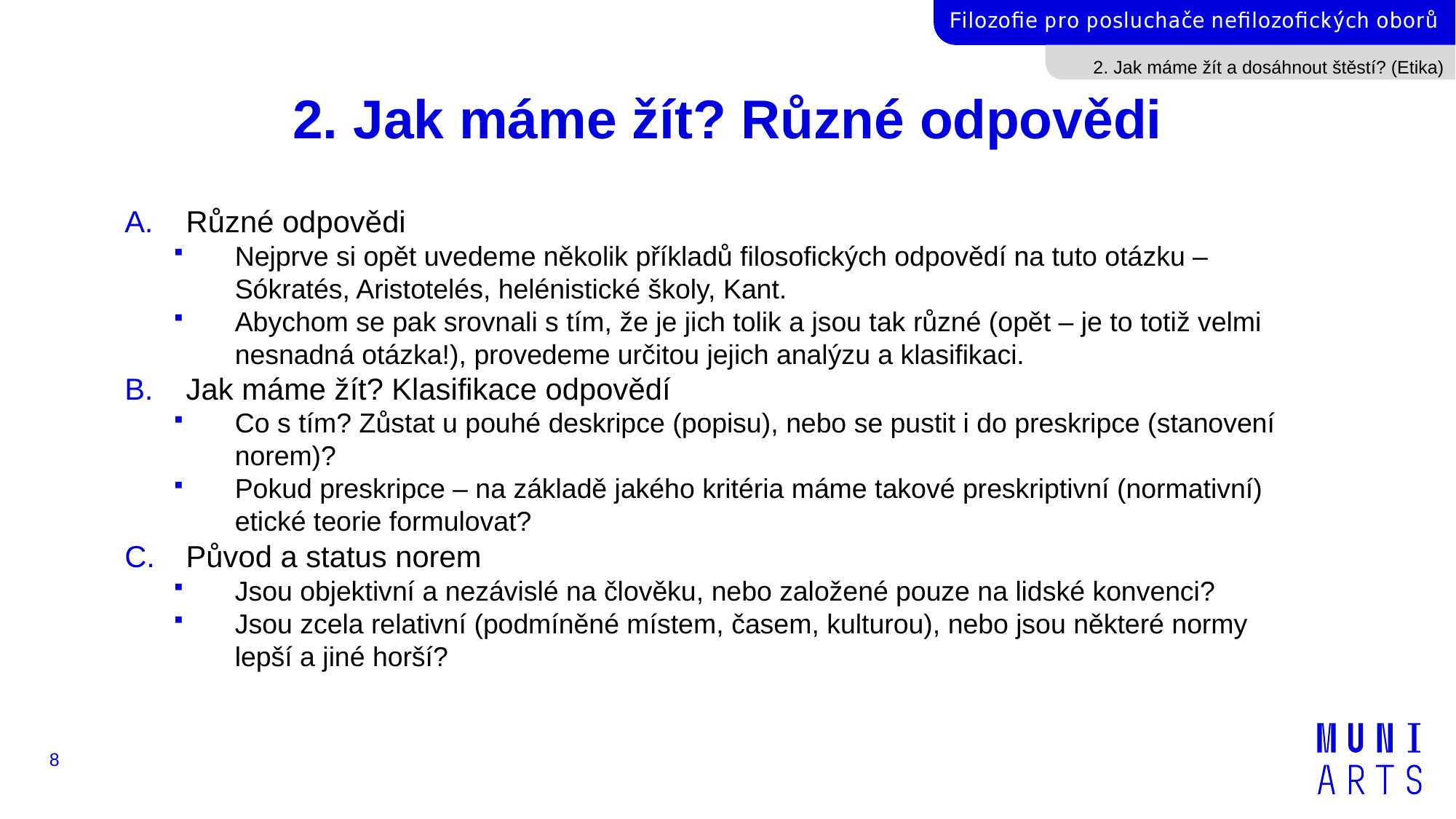

2. Jak máme žít a dosáhnout štěstí? (Etika)
2. Jak máme žít? Různé odpovědi
Různé odpovědi
Nejprve si opět uvedeme několik příkladů filosofických odpovědí na tuto otázku – Sókratés, Aristotelés, helénistické školy, Kant.
Abychom se pak srovnali s tím, že je jich tolik a jsou tak různé (opět – je to totiž velmi nesnadná otázka!), provedeme určitou jejich analýzu a klasifikaci.
Jak máme žít? Klasifikace odpovědí
Co s tím? Zůstat u pouhé deskripce (popisu), nebo se pustit i do preskripce (stanovení norem)?
Pokud preskripce – na základě jakého kritéria máme takové preskriptivní (normativní) etické teorie formulovat?
Původ a status norem
Jsou objektivní a nezávislé na člověku, nebo založené pouze na lidské konvenci?
Jsou zcela relativní (podmíněné místem, časem, kulturou), nebo jsou některé normy lepší a jiné horší?
8